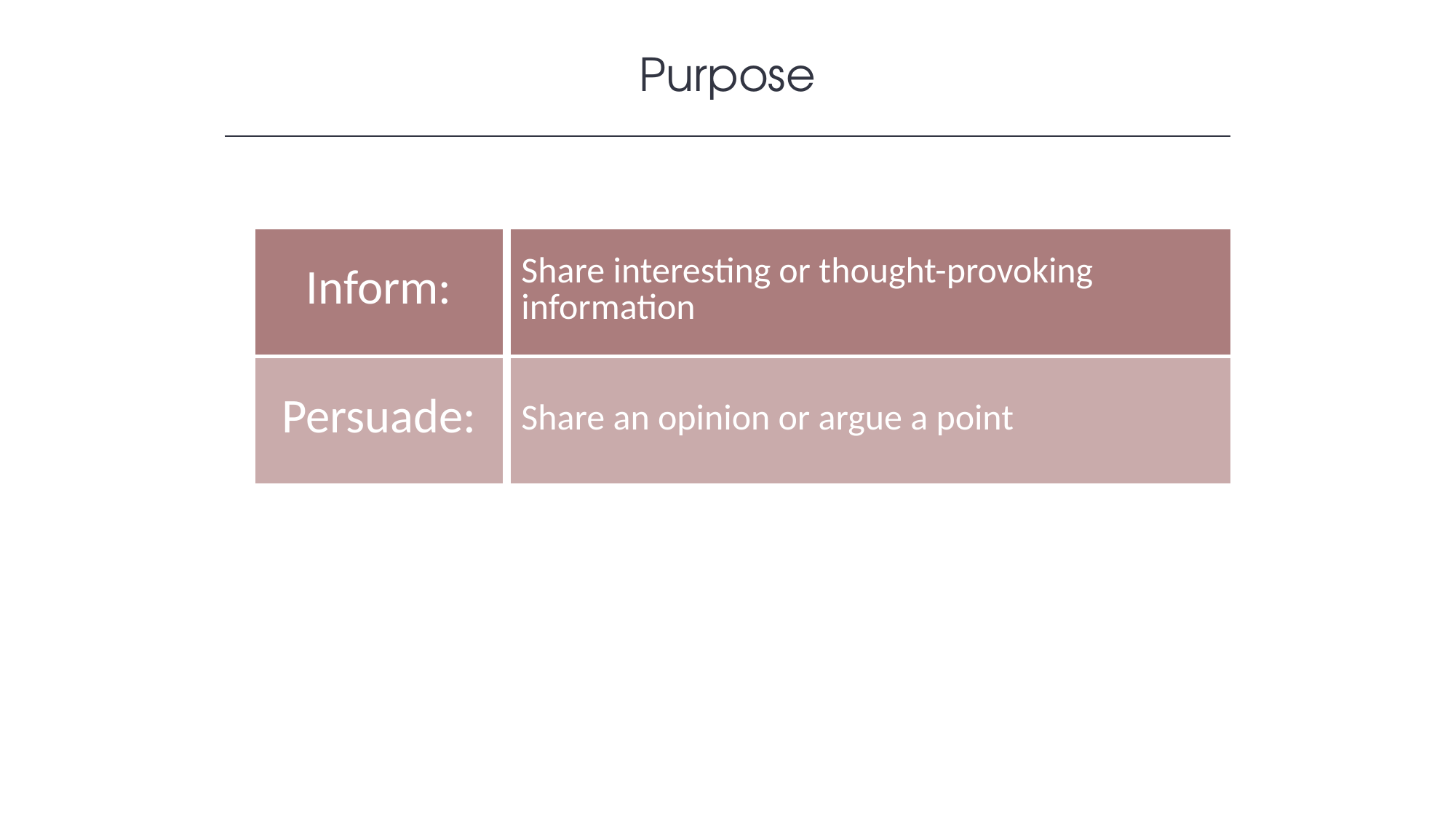

Purpose
HAWKES LEARNING
| Inform: |
| --- |
| Share interesting or thought-provoking information |
| --- |
| Persuade: |
| --- |
| Share an opinion or argue a point |
| --- |